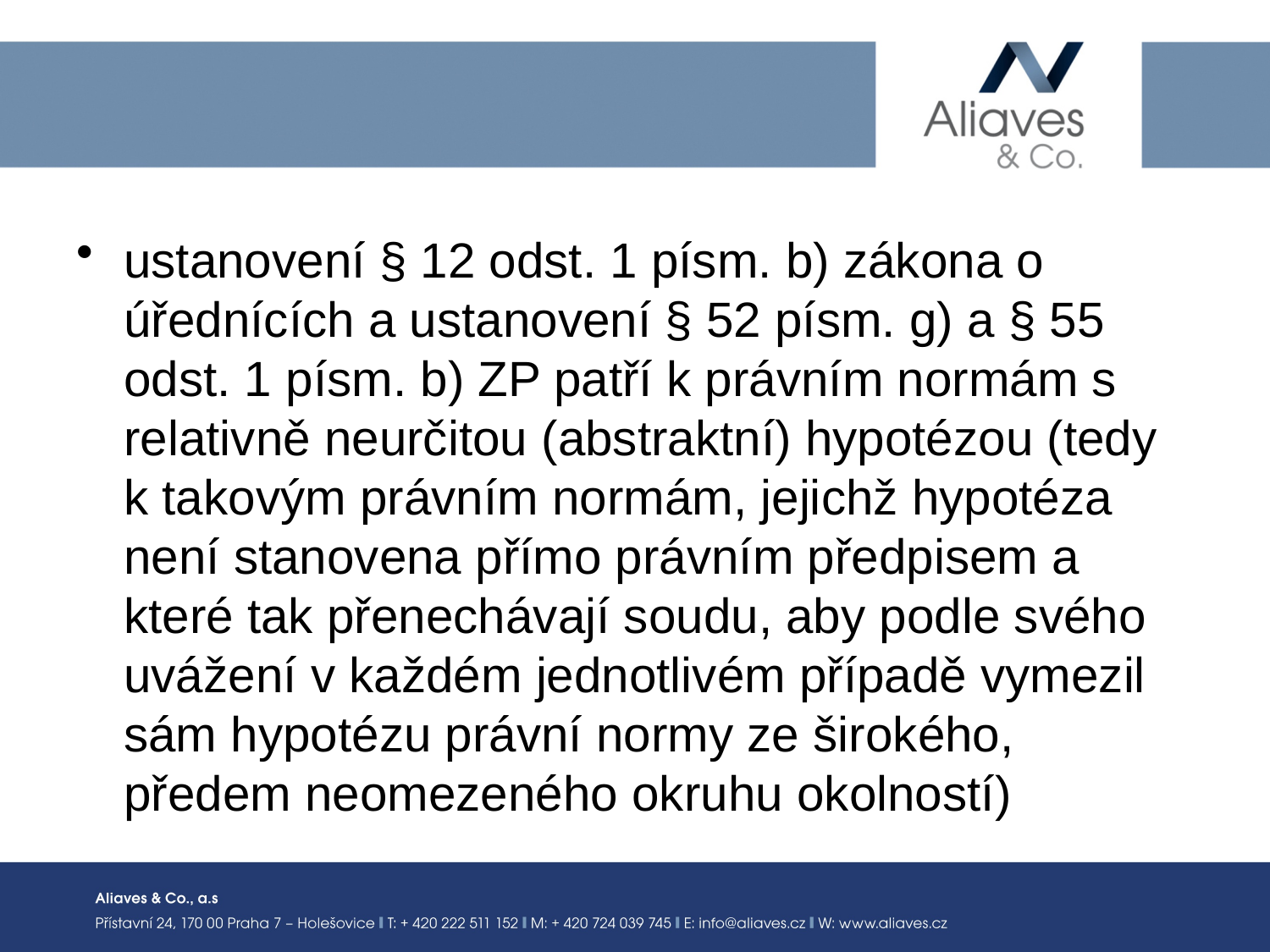

#
ustanovení § 12 odst. 1 písm. b) zákona o úřednících a ustanovení § 52 písm. g) a § 55 odst. 1 písm. b) ZP patří k právním normám s relativně neurčitou (abstraktní) hypotézou (tedy k takovým právním normám, jejichž hypotéza není stanovena přímo právním předpisem a které tak přenechávají soudu, aby podle svého uvážení v každém jednotlivém případě vymezil sám hypotézu právní normy ze širokého, předem neomezeného okruhu okolností)